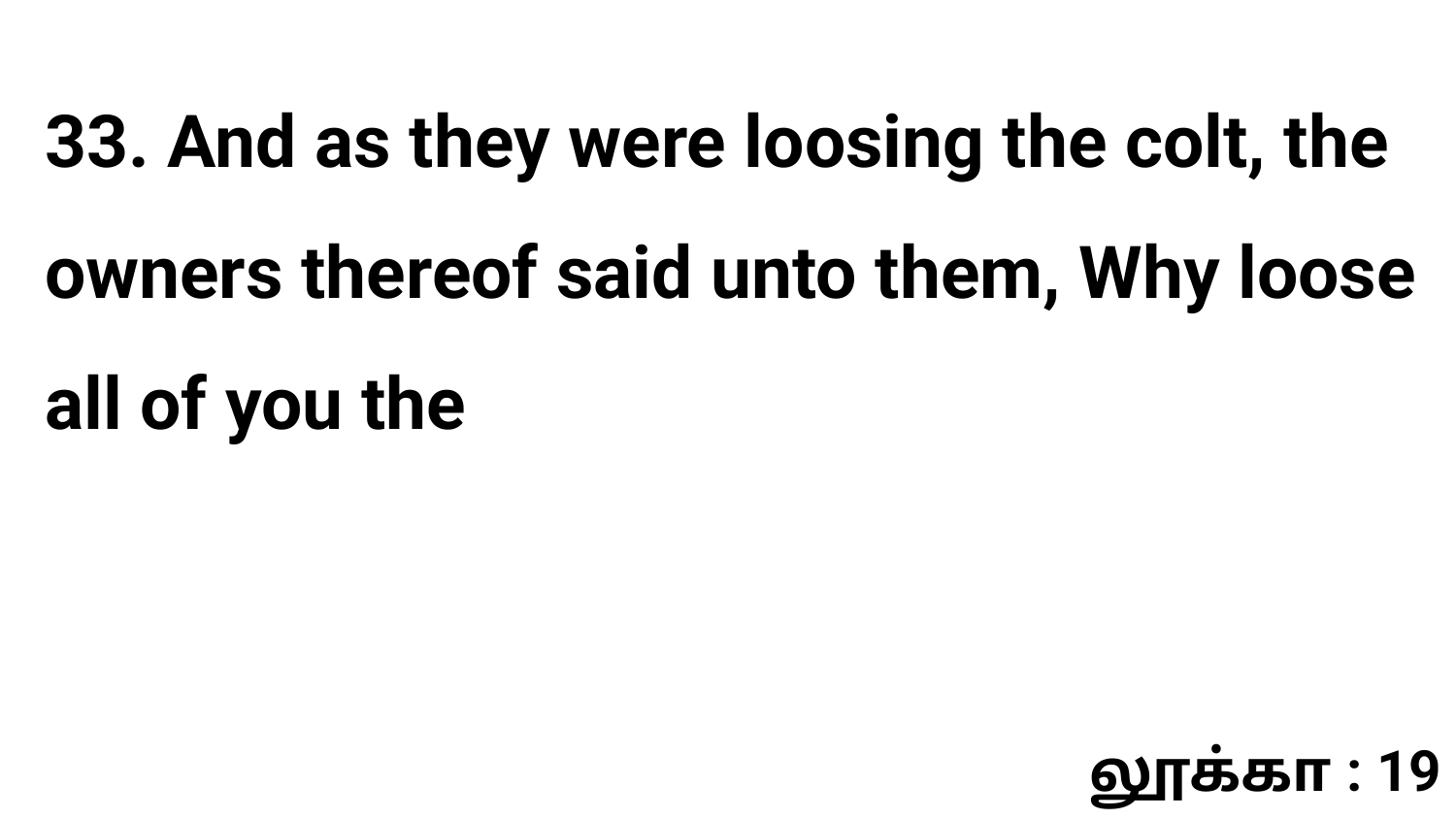

33. And as they were loosing the colt, the owners thereof said unto them, Why loose all of you the
லூக்கா : 19